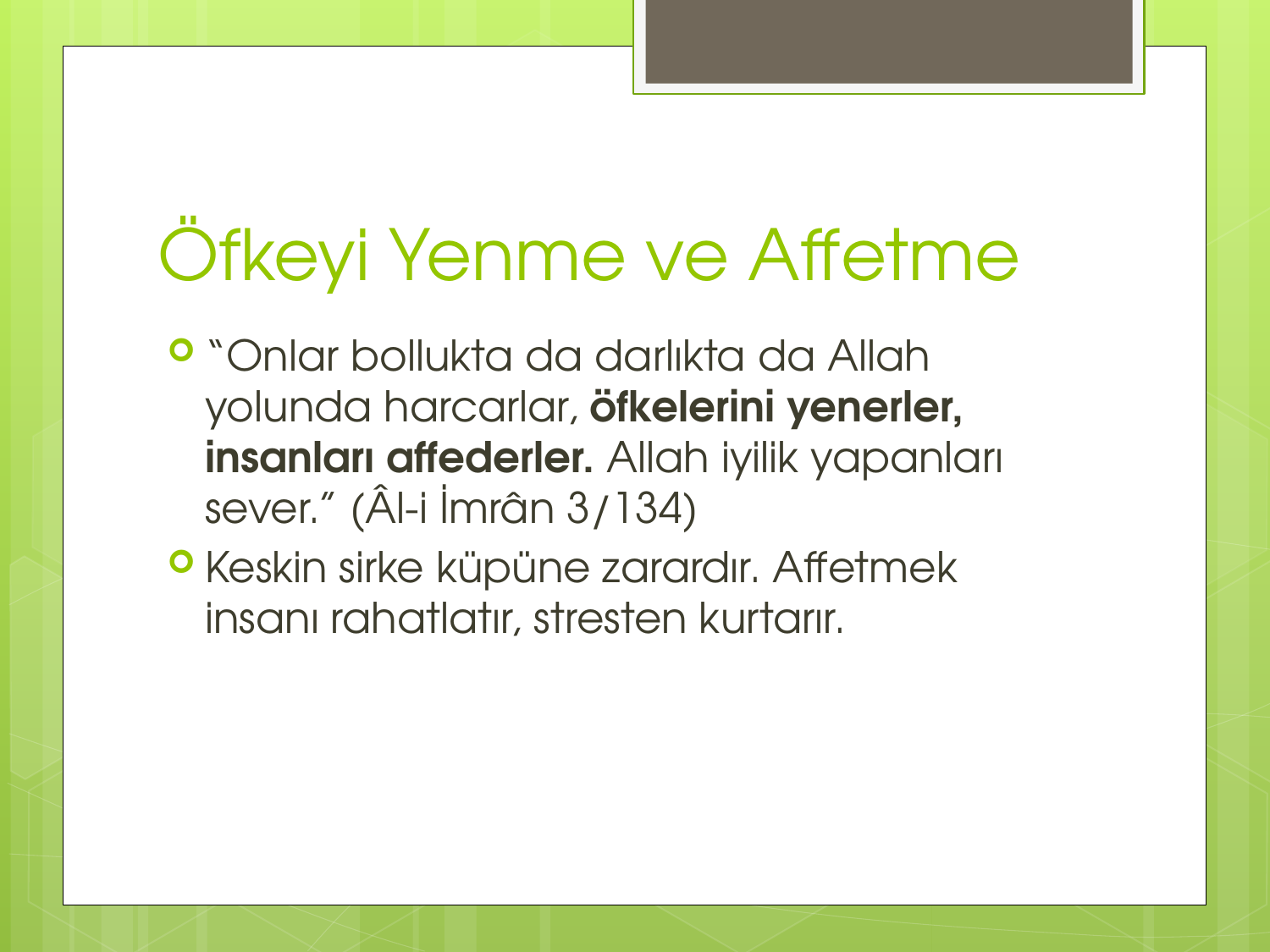

# Öfkeyi Yenme ve Affetme
“Onlar bollukta da darlıkta da Allah yolunda harcarlar, öfkelerini yenerler, insanları affederler. Allah iyilik yapanları sever.” (Âl-i İmrân 3/134)
Keskin sirke küpüne zarardır. Affetmek insanı rahatlatır, stresten kurtarır.